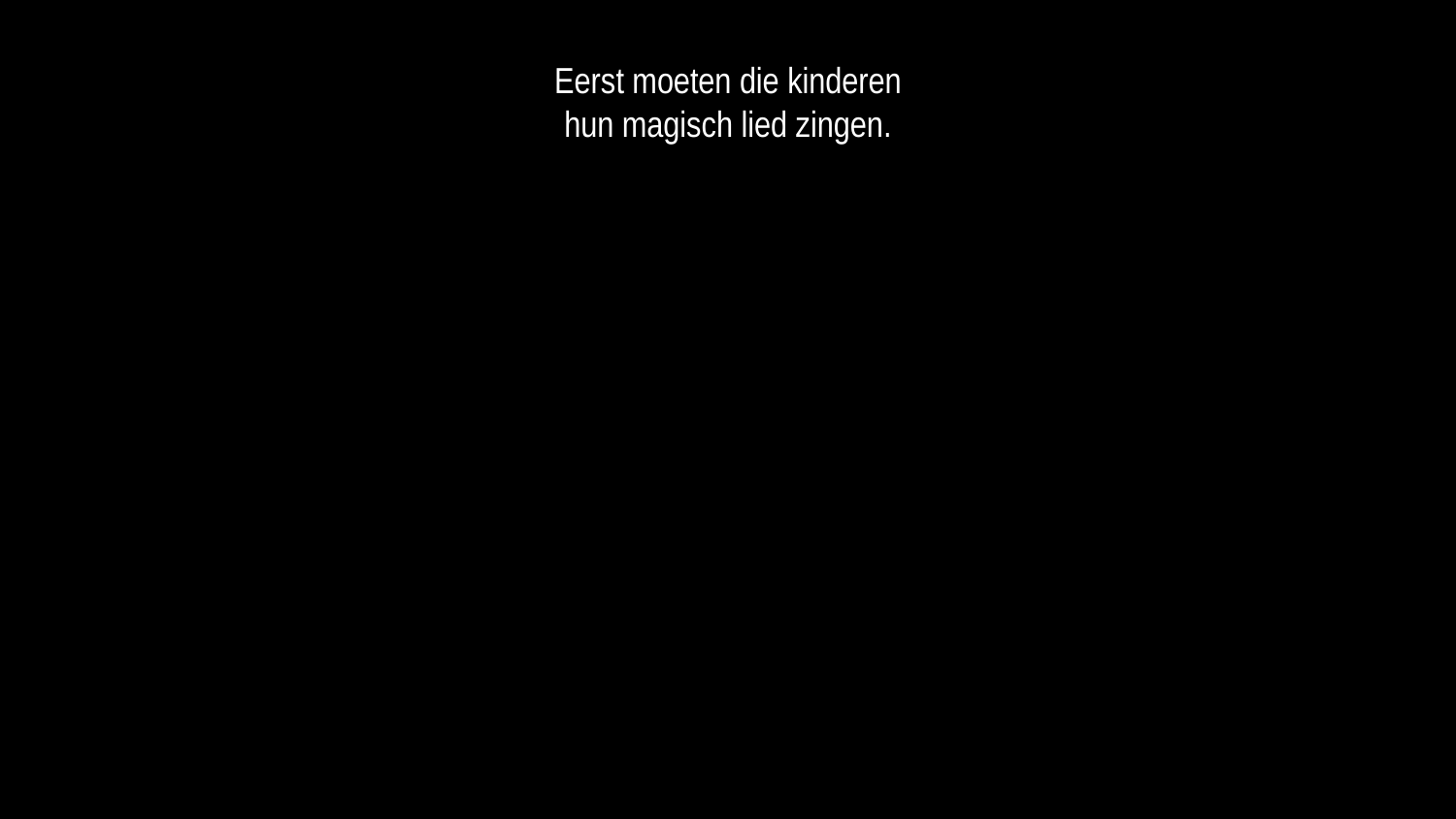

Eerst moeten die kinderen
hun magisch lied zingen.